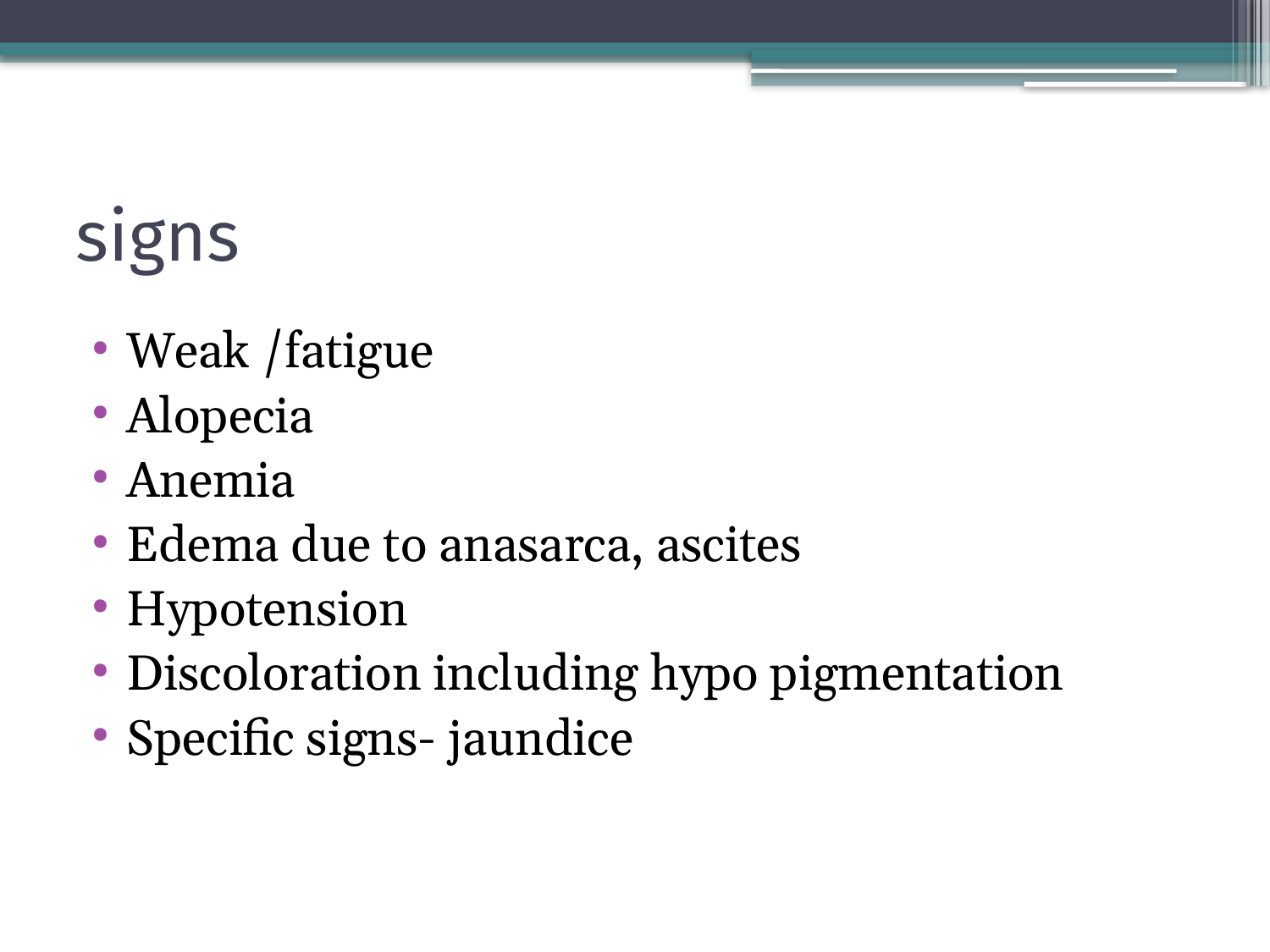

# signs
Weak /fatigue
Alopecia
Anemia
Edema due to anasarca, ascites
Hypotension
Discoloration including hypo pigmentation
Specific signs- jaundice